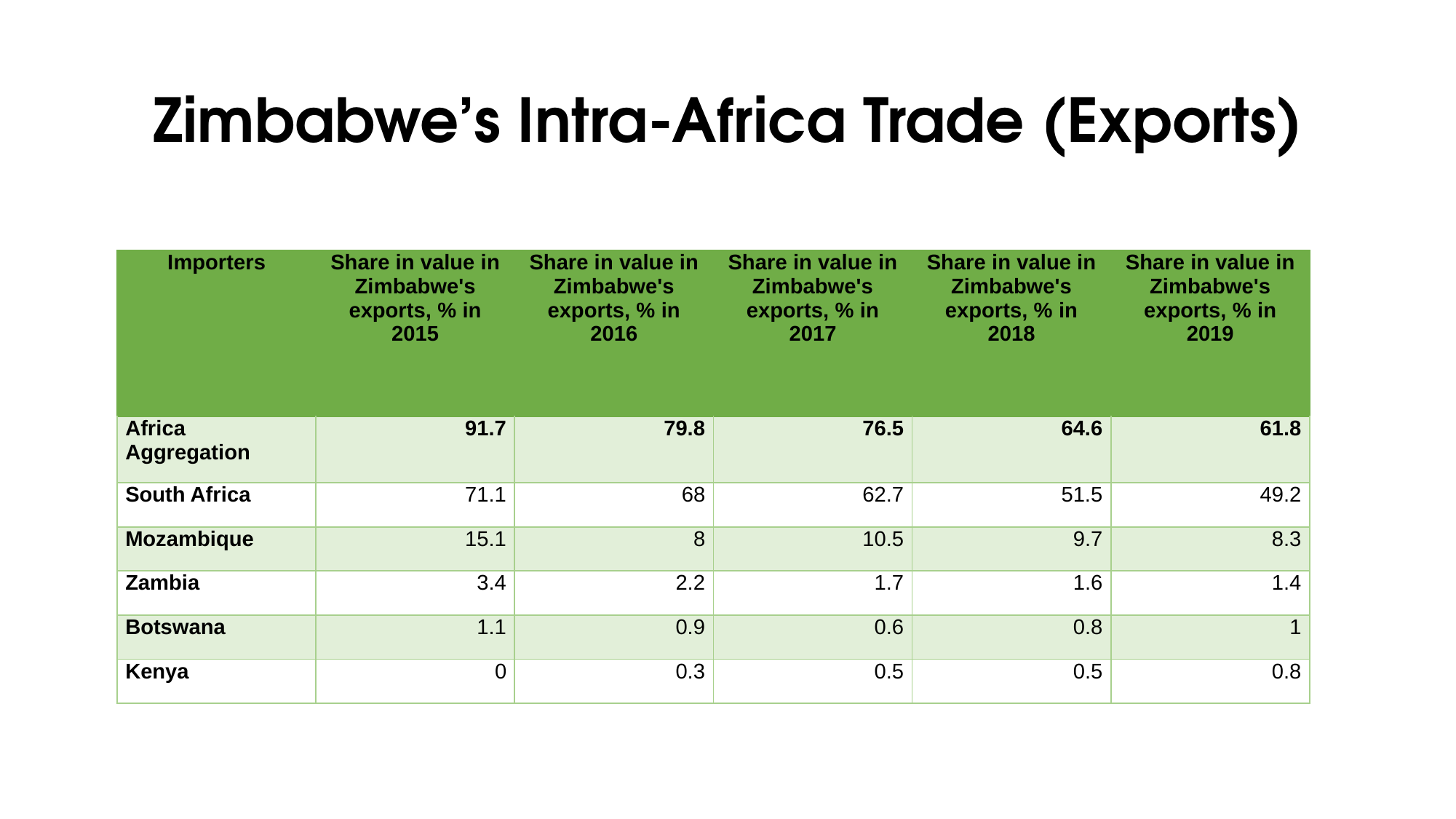

# Zimbabwe’s Intra-Africa Trade (Exports)
| Importers | Share in value in Zimbabwe's exports, % in 2015 | Share in value in Zimbabwe's exports, % in 2016 | Share in value in Zimbabwe's exports, % in 2017 | Share in value in Zimbabwe's exports, % in 2018 | Share in value in Zimbabwe's exports, % in 2019 |
| --- | --- | --- | --- | --- | --- |
| Africa Aggregation | 91.7 | 79.8 | 76.5 | 64.6 | 61.8 |
| South Africa | 71.1 | 68 | 62.7 | 51.5 | 49.2 |
| Mozambique | 15.1 | 8 | 10.5 | 9.7 | 8.3 |
| Zambia | 3.4 | 2.2 | 1.7 | 1.6 | 1.4 |
| Botswana | 1.1 | 0.9 | 0.6 | 0.8 | 1 |
| Kenya | 0 | 0.3 | 0.5 | 0.5 | 0.8 |